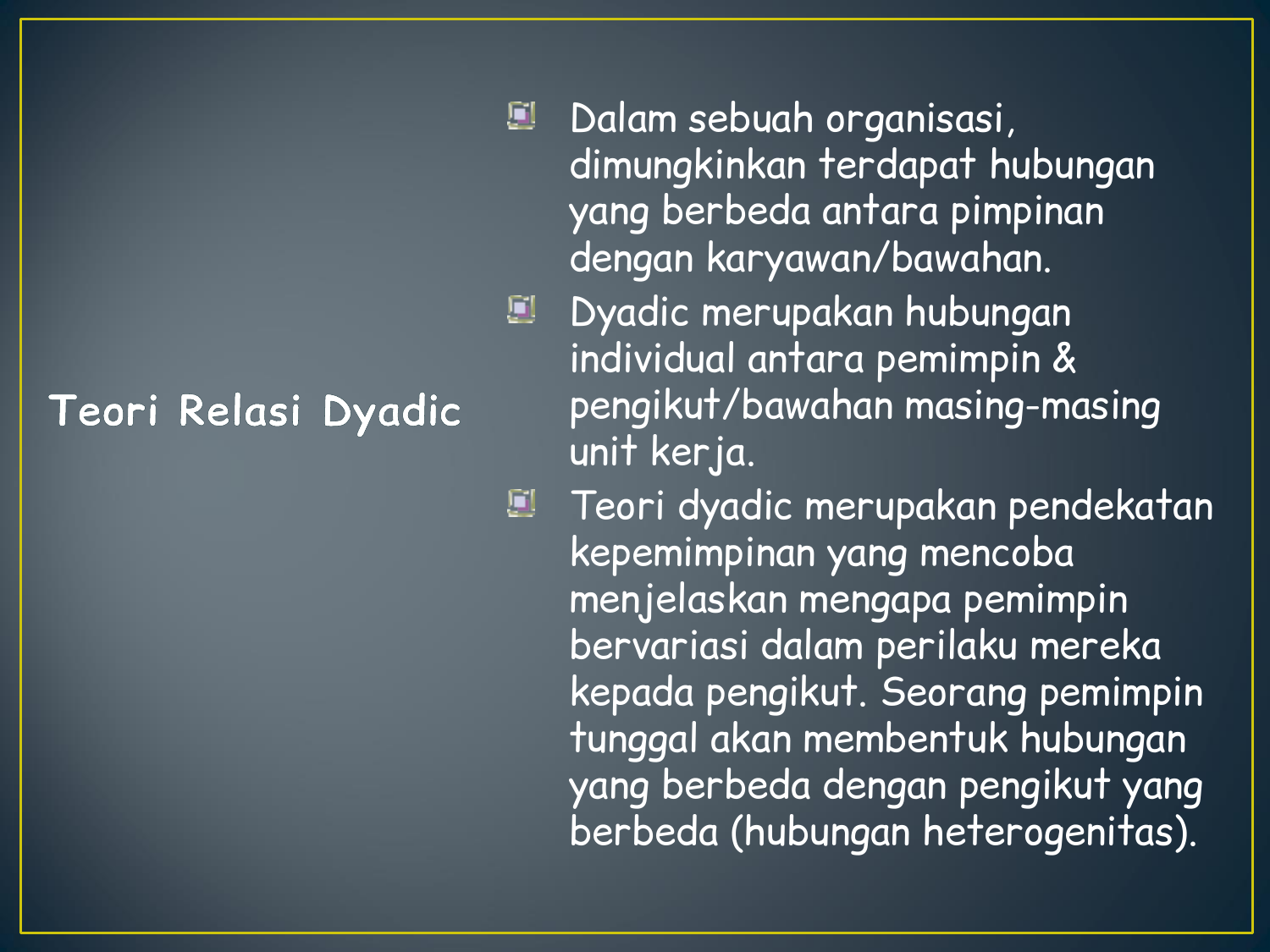

Dalam sebuah organisasi, dimungkinkan terdapat hubungan yang berbeda antara pimpinan dengan karyawan/bawahan.
Dyadic merupakan hubungan individual antara pemimpin & pengikut/bawahan masing-masing unit kerja.
Teori dyadic merupakan pendekatan kepemimpinan yang mencoba menjelaskan mengapa pemimpin bervariasi dalam perilaku mereka kepada pengikut. Seorang pemimpin tunggal akan membentuk hubungan yang berbeda dengan pengikut yang berbeda (hubungan heterogenitas).
# Teori Relasi Dyadic